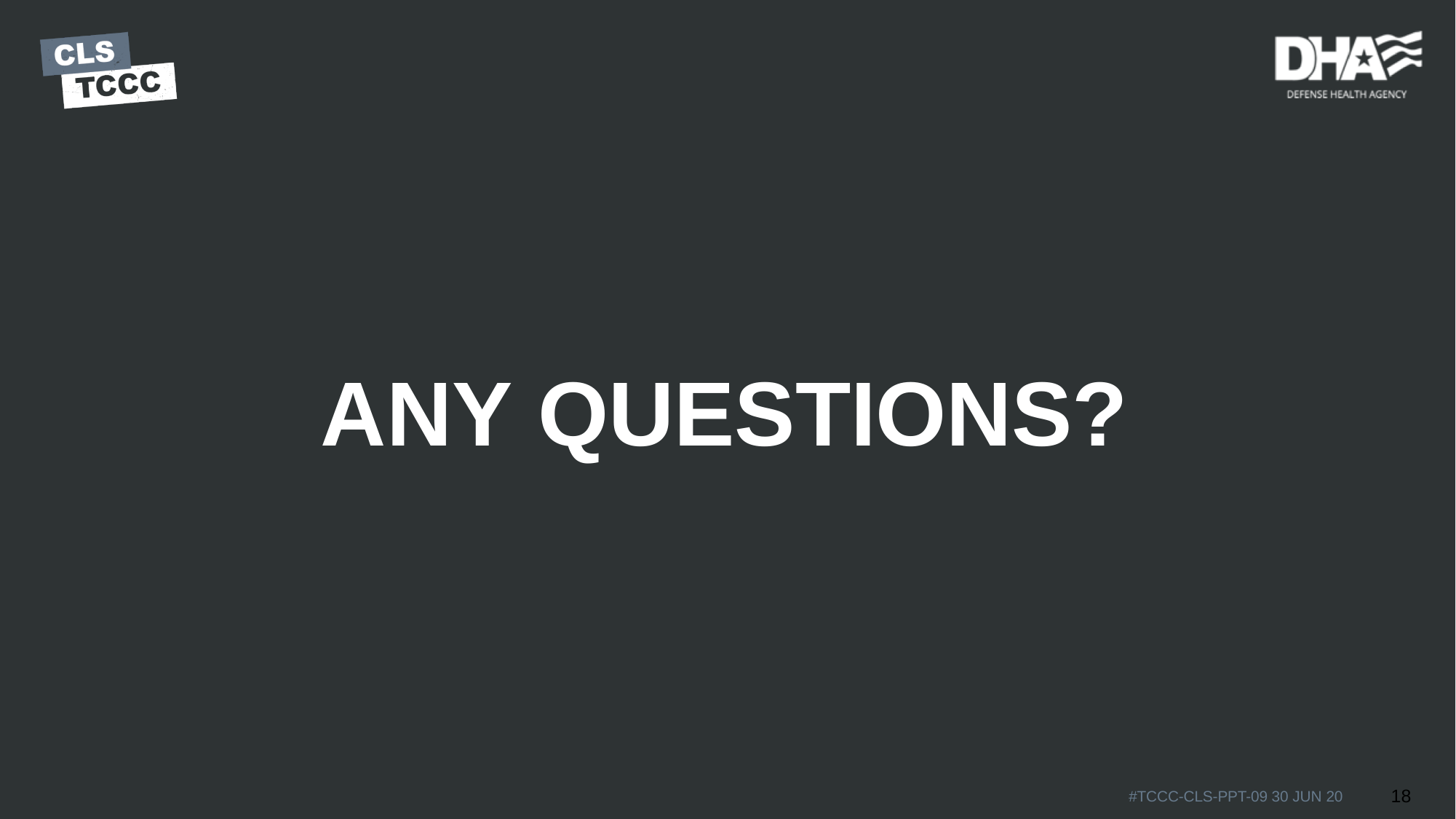

# ANY QUESTIONS?
18
#TCCC-CLS-PPT-09 30 JUN 20